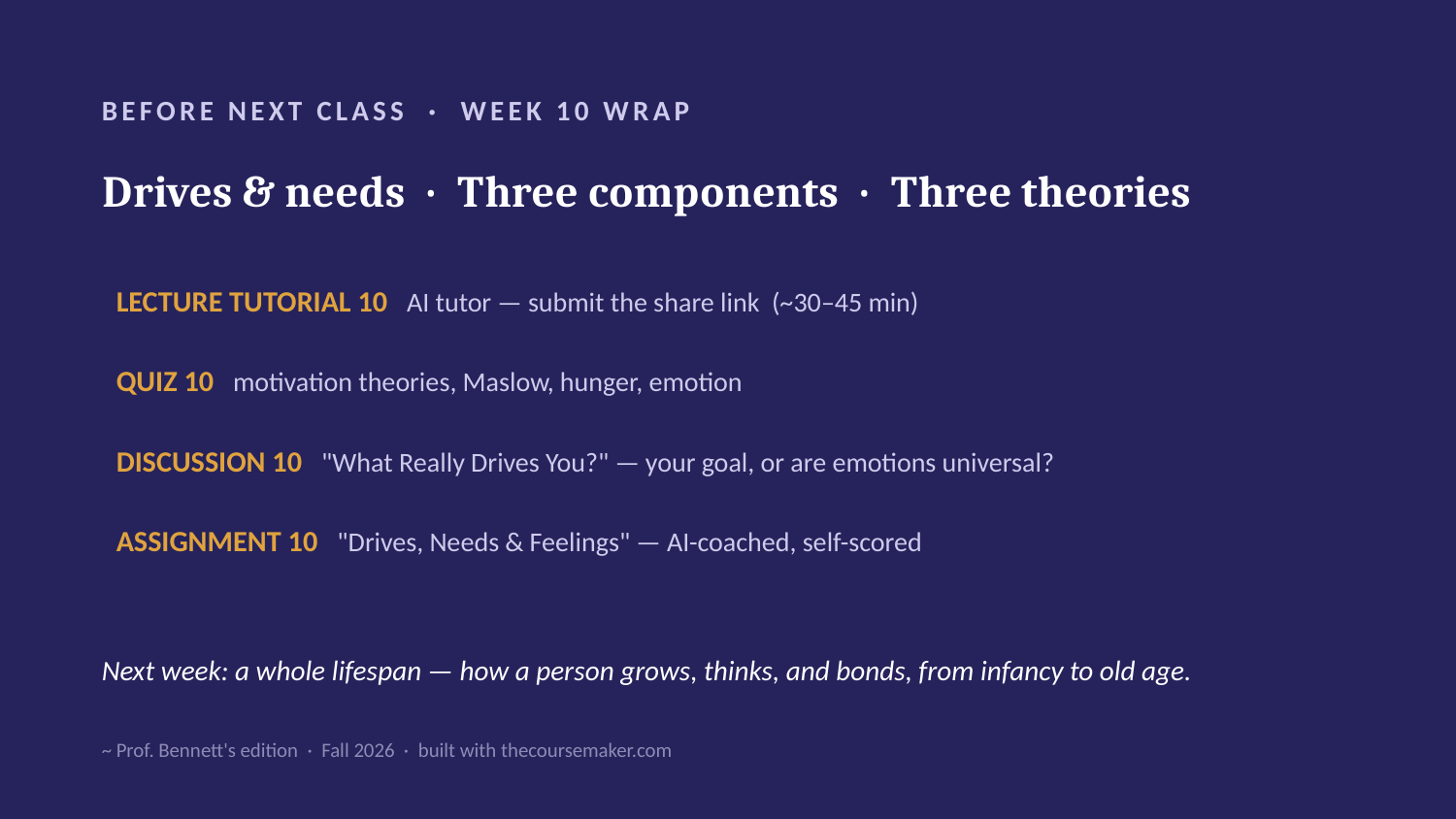

BEFORE NEXT CLASS  ·  WEEK 10 WRAP
Drives & needs  ·  Three components  ·  Three theories
LECTURE TUTORIAL 10   AI tutor — submit the share link  (~30–45 min)
QUIZ 10   motivation theories, Maslow, hunger, emotion
DISCUSSION 10   "What Really Drives You?" — your goal, or are emotions universal?
ASSIGNMENT 10   "Drives, Needs & Feelings" — AI-coached, self-scored
Next week: a whole lifespan — how a person grows, thinks, and bonds, from infancy to old age.
~ Prof. Bennett's edition  ·  Fall 2026  ·  built with thecoursemaker.com